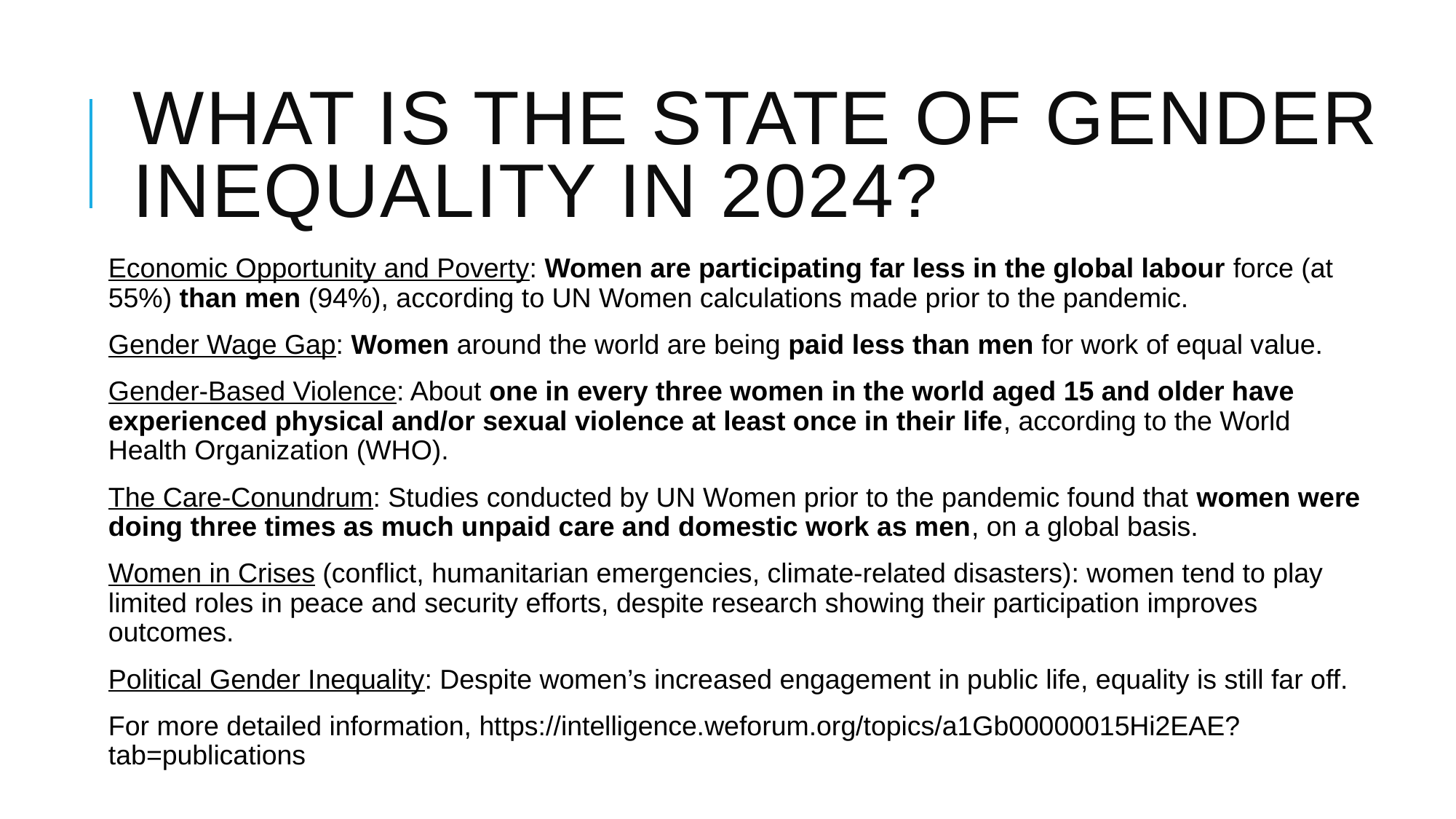

# What is the state of gender inequality in 2024?
Economic Opportunity and Poverty: Women are participating far less in the global labour force (at 55%) than men (94%), according to UN Women calculations made prior to the pandemic.
Gender Wage Gap: Women around the world are being paid less than men for work of equal value.
Gender-Based Violence: About one in every three women in the world aged 15 and older have experienced physical and/or sexual violence at least once in their life, according to the World Health Organization (WHO).
The Care-Conundrum: Studies conducted by UN Women prior to the pandemic found that women were doing three times as much unpaid care and domestic work as men, on a global basis.
Women in Crises (conflict, humanitarian emergencies, climate-related disasters): women tend to play limited roles in peace and security efforts, despite research showing their participation improves outcomes.
Political Gender Inequality: Despite women’s increased engagement in public life, equality is still far off.
For more detailed information, https://intelligence.weforum.org/topics/a1Gb00000015Hi2EAE?tab=publications